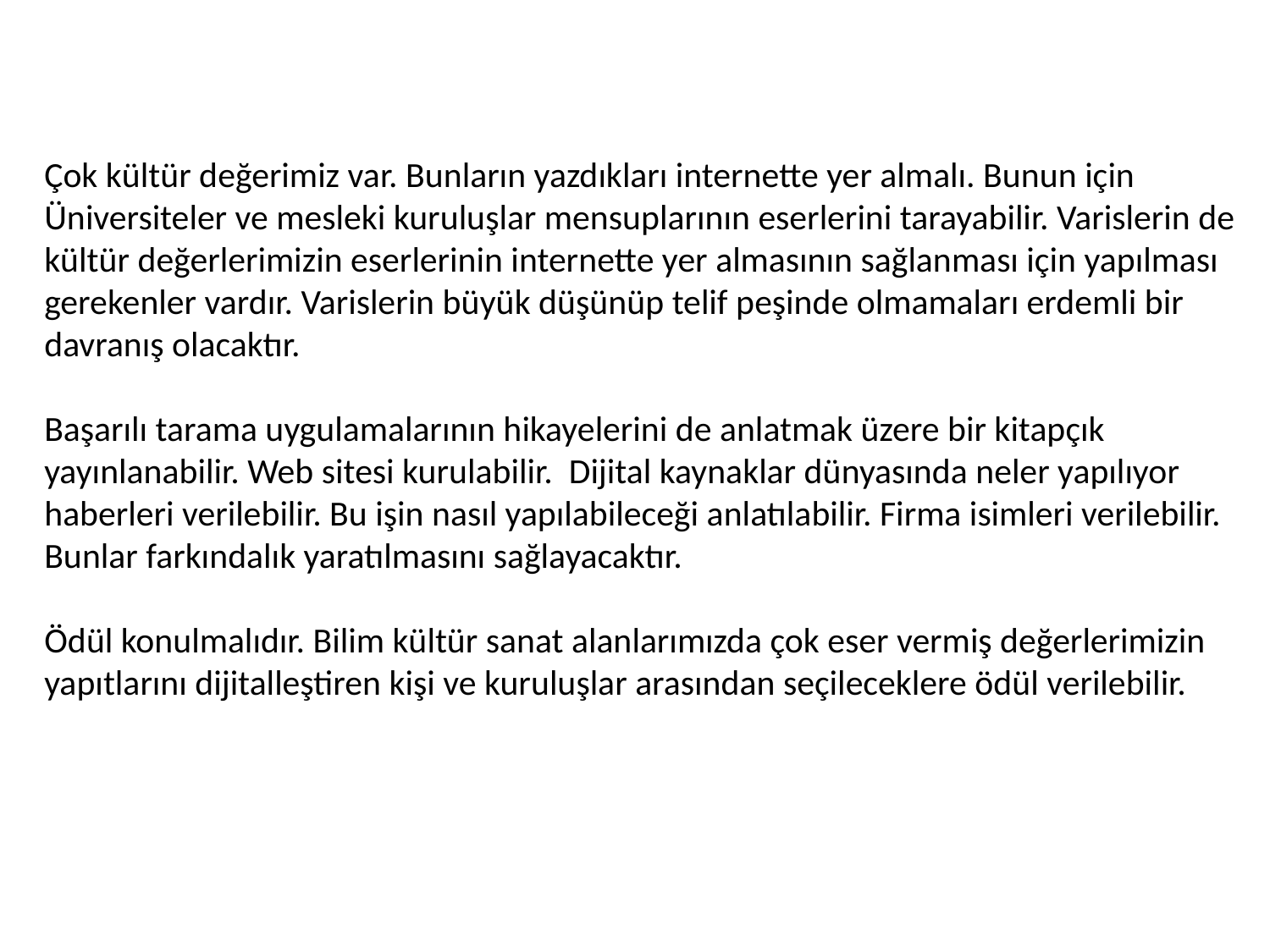

Çok kültür değerimiz var. Bunların yazdıkları internette yer almalı. Bunun için Üniversiteler ve mesleki kuruluşlar mensuplarının eserlerini tarayabilir. Varislerin de kültür değerlerimizin eserlerinin internette yer almasının sağlanması için yapılması gerekenler vardır. Varislerin büyük düşünüp telif peşinde olmamaları erdemli bir davranış olacaktır.

Başarılı tarama uygulamalarının hikayelerini de anlatmak üzere bir kitapçık yayınlanabilir. Web sitesi kurulabilir.  Dijital kaynaklar dünyasında neler yapılıyor haberleri verilebilir. Bu işin nasıl yapılabileceği anlatılabilir. Firma isimleri verilebilir. Bunlar farkındalık yaratılmasını sağlayacaktır.

Ödül konulmalıdır. Bilim kültür sanat alanlarımızda çok eser vermiş değerlerimizin yapıtlarını dijitalleştiren kişi ve kuruluşlar arasından seçileceklere ödül verilebilir.